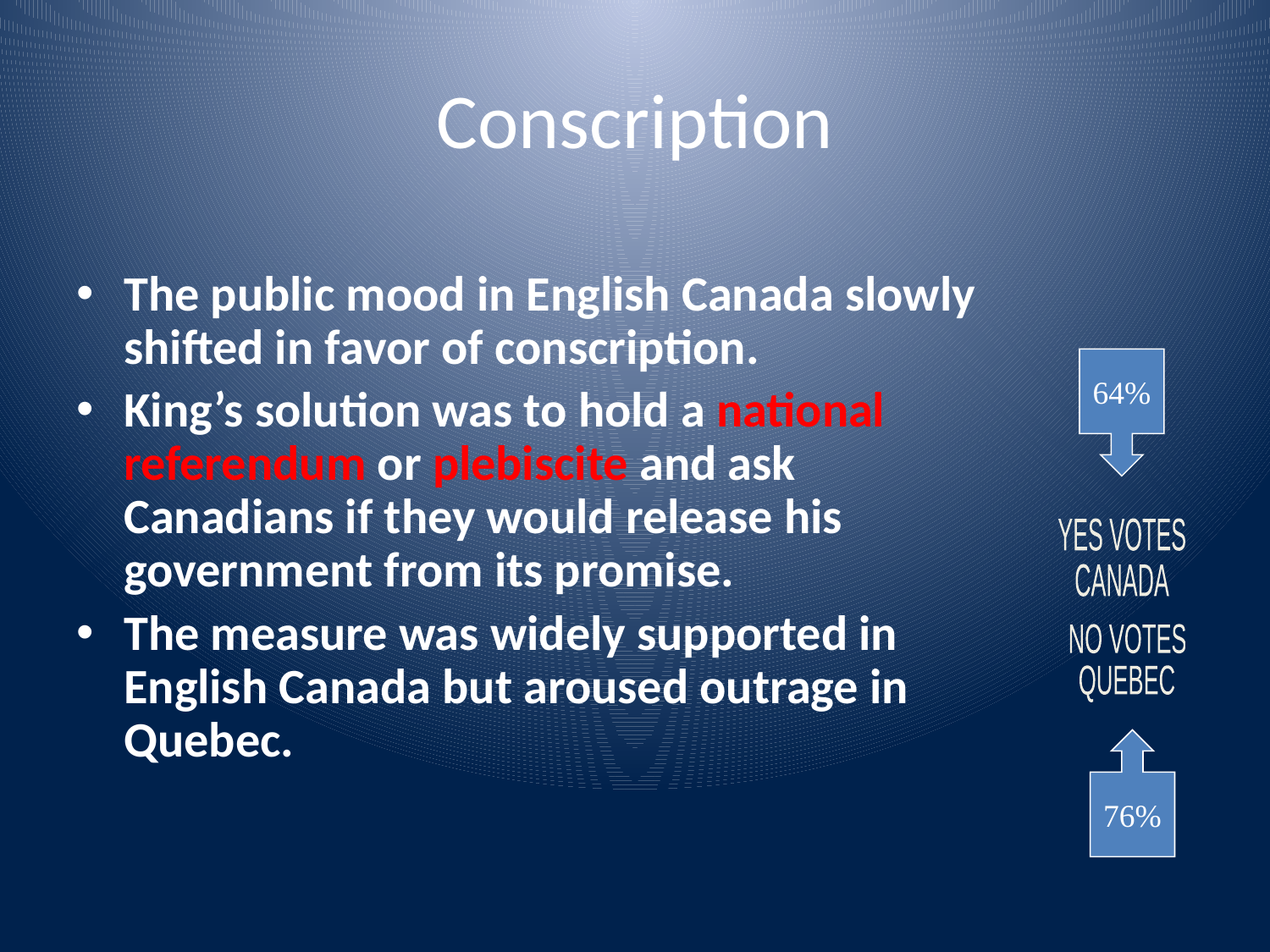

# Conscription
The public mood in English Canada slowly shifted in favor of conscription.
King’s solution was to hold a national referendum or plebiscite and ask Canadians if they would release his government from its promise.
The measure was widely supported in English Canada but aroused outrage in Quebec.
64%
YES VOTES
CANADA
NO VOTES
QUEBEC
76%